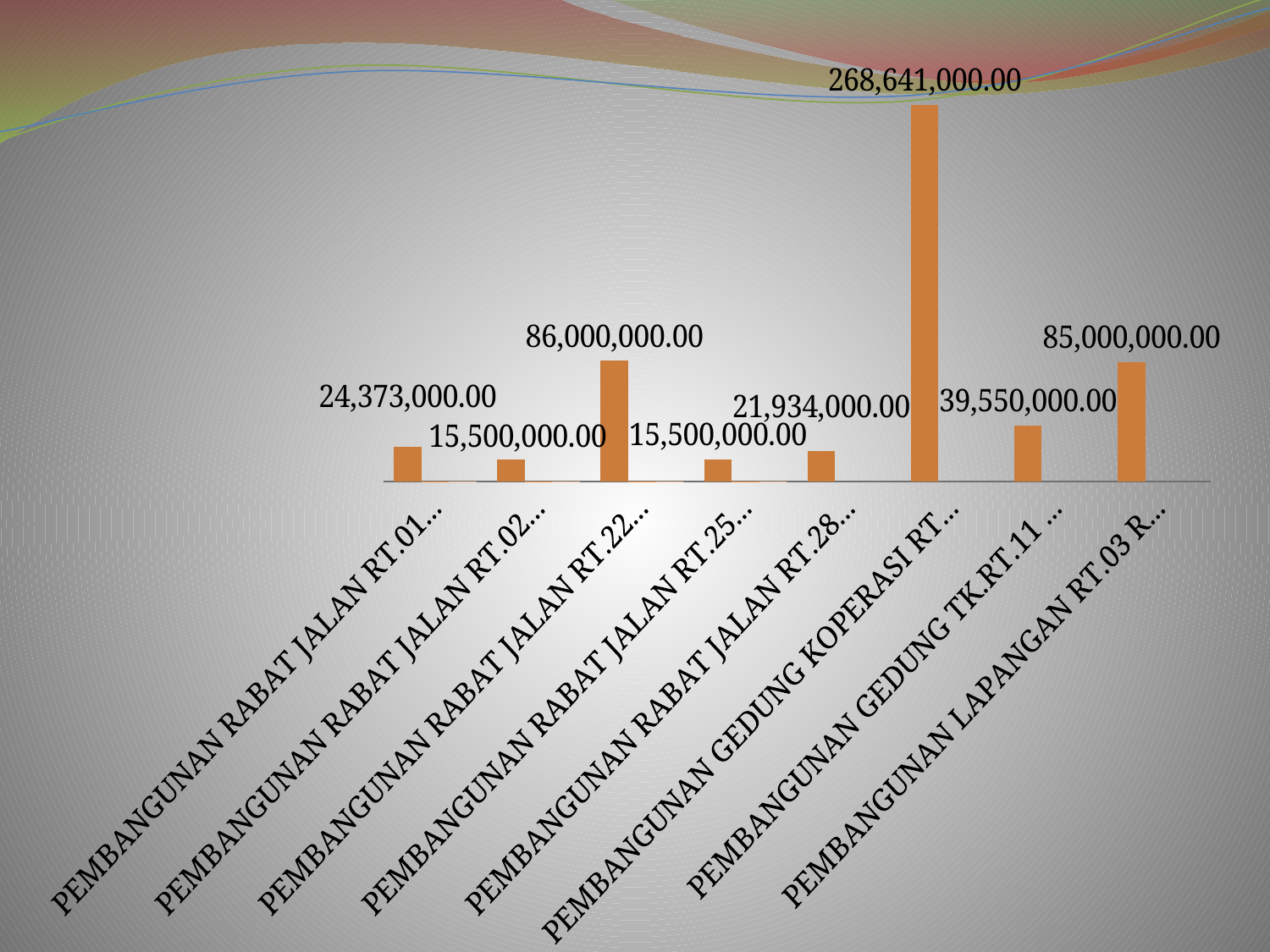

### Chart

| Category | Series 1 | Series 2 | Series 3 |
|---|---|---|---|
| PEMBANGUNAN RABAT JALAN RT.01 RW.01 | 24373000.0 | 2.4 | 2.0 |
| PEMBANGUNAN RABAT JALAN RT.02 RW.01 | 15500000.0 | 4.4 | 2.0 |
| PEMBANGUNAN RABAT JALAN RT.22 RW.04 | 86000000.0 | 1.8 | 3.0 |
| PEMBANGUNAN RABAT JALAN RT.25 RW.01 | 15500000.0 | 2.8 | 5.0 |
| PEMBANGUNAN RABAT JALAN RT.28 RW.02 | 21934000.0 | None | None |
| PEMBANGUNAN GEDUNG KOPERASI RT.20 RW.06 | 268641000.0 | None | None |
| PEMBANGUNAN GEDUNG TK.RT.11 RW.03 | 39550000.0 | None | None |
| PEMBANGUNAN LAPANGAN RT.03 RW.01 | 85000000.0 | None | None |